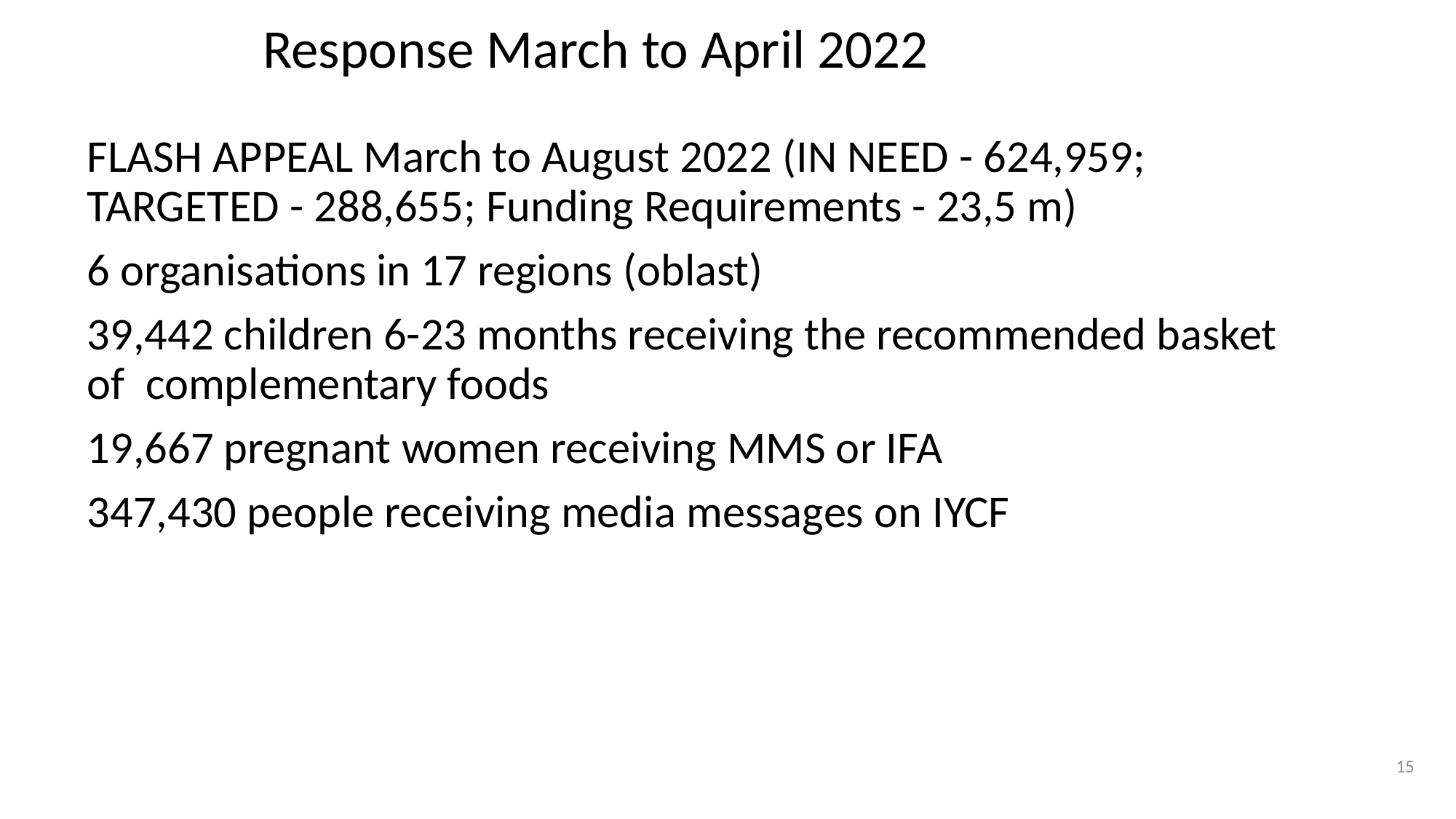

# Response March to April 2022

FLASH APPEAL March to August 2022 (IN NEED - 624,959; TARGETED - 288,655; Funding Requirements - 23,5 m)
6 organisations in 17 regions (oblast)
39,442 children 6-23 months receiving the recommended basket of  complementary foods
19,667 pregnant women receiving MMS or IFA
347,430 people receiving media messages on IYCF

15